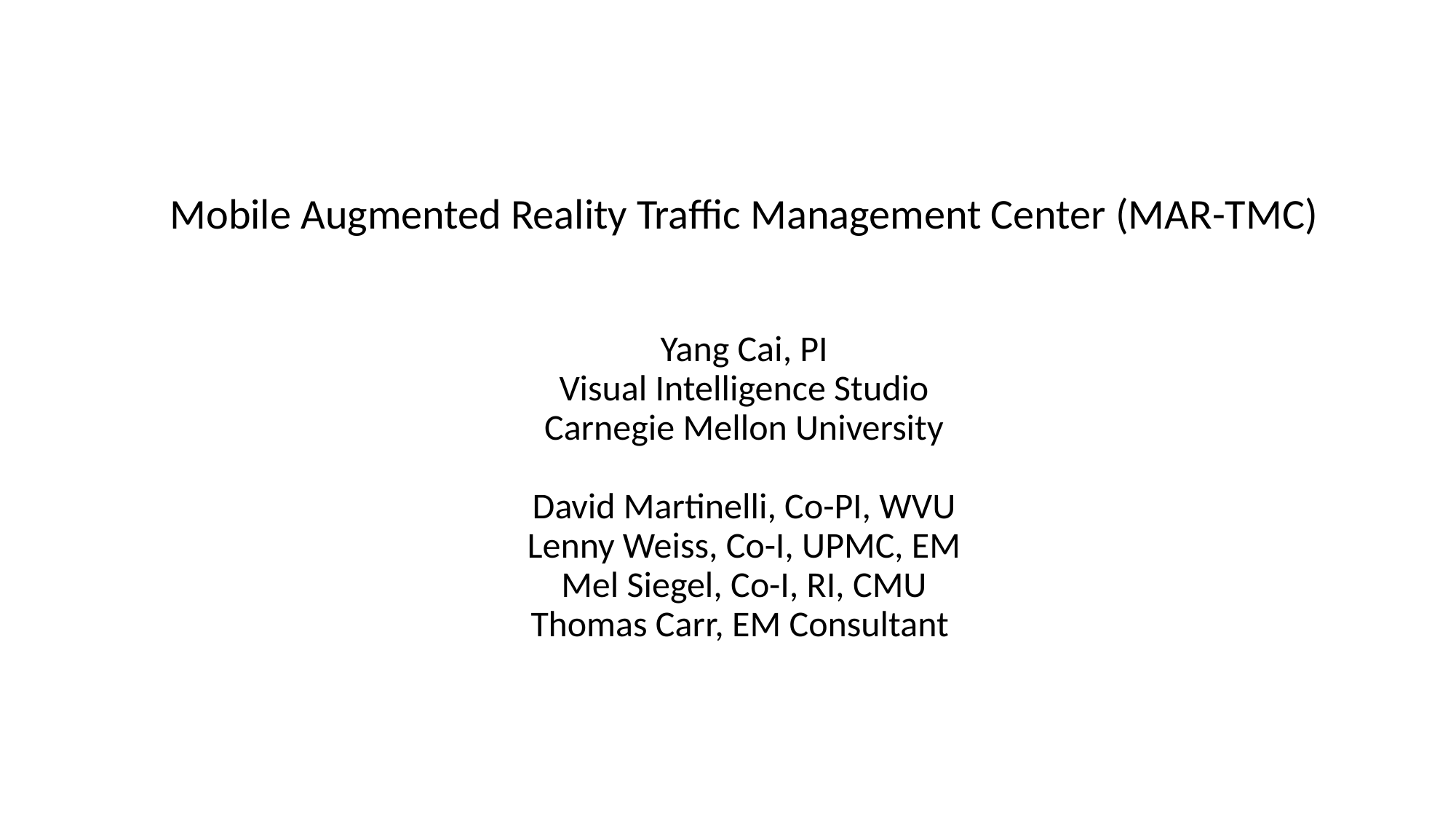

Mobile Augmented Reality Traffic Management Center (MAR-TMC)

Yang Cai, PI
Visual Intelligence Studio
Carnegie Mellon University

David Martinelli, Co-PI, WVU
Lenny Weiss, Co-I, UPMC, EM
Mel Siegel, Co-I, RI, CMU
Thomas Carr, EM Consultant